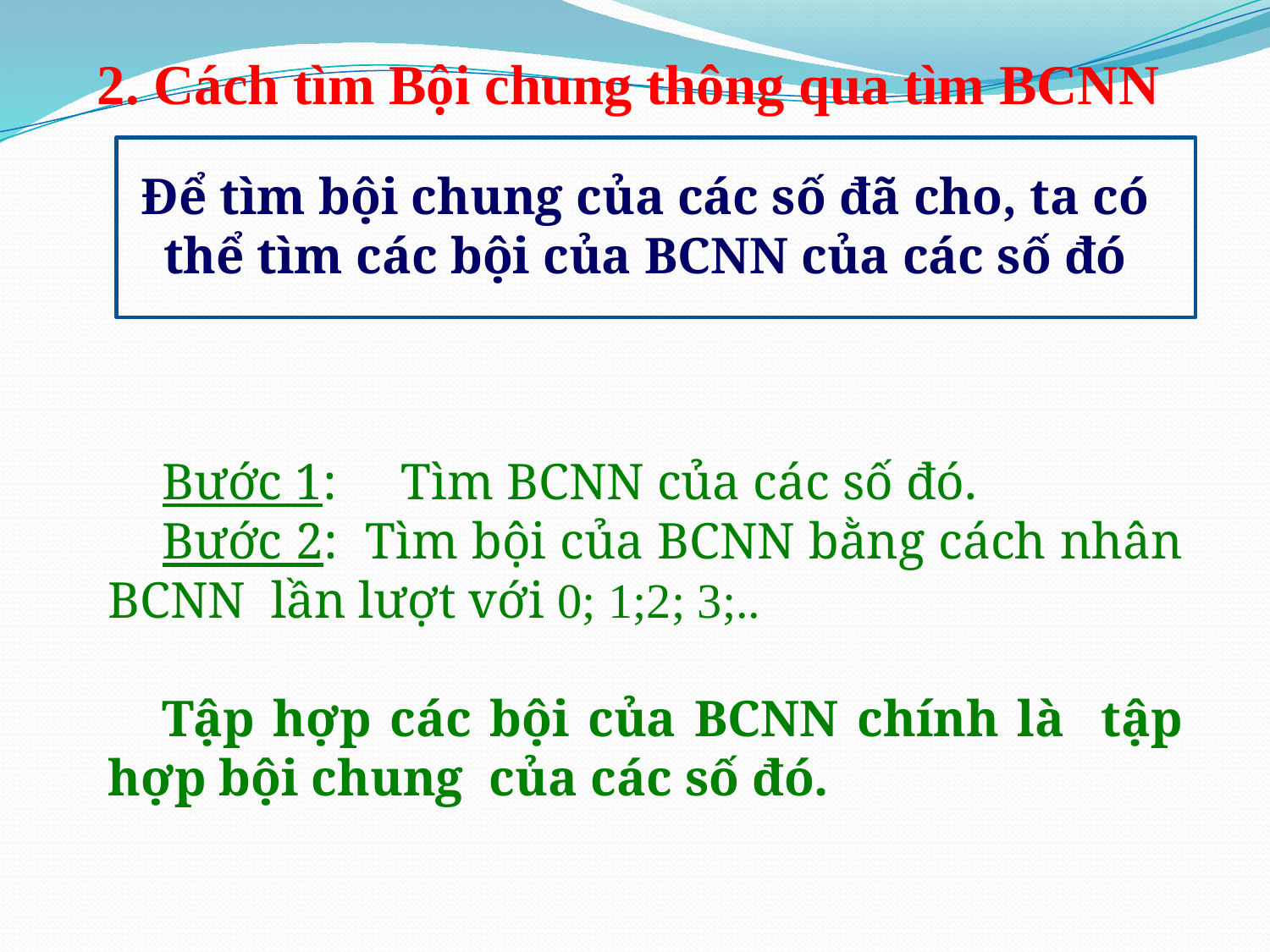

2. Cách tìm Bội chung thông qua tìm BCNN

Để tìm bội chung của các số đã cho, ta có thể tìm các bội của BCNN của các số đó
Bước 1:     Tìm BCNN của các số đó.
Bước 2:  Tìm bội của BCNN bằng cách nhân BCNN  lần lượt với 0; 1;2; 3;..

Tập hợp các bội của BCNN chính là  tập hợp bội chung  của các số đó.